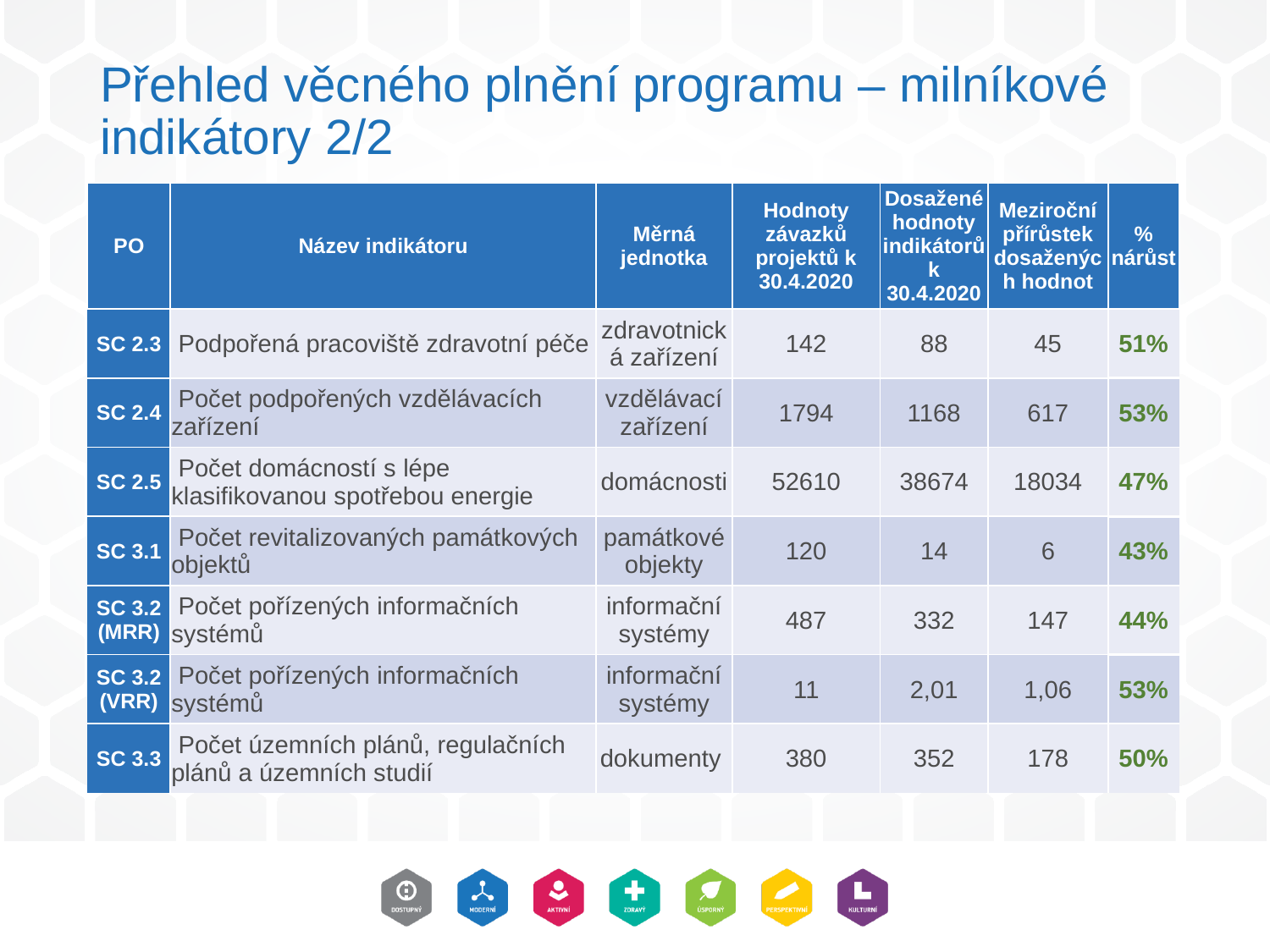

# Přehled věcného plnění programu – milníkové indikátory 2/2
| PO | Název indikátoru | Měrná jednotka | Hodnoty závazků projektů k 30.4.2020 | Dosažené hodnoty indikátorů k 30.4.2020 | Meziroční přírůstek dosažených hodnot | % nárůst |
| --- | --- | --- | --- | --- | --- | --- |
| SC 2.3 | Podpořená pracoviště zdravotní péče | zdravotnická zařízení | 142 | 88 | 45 | 51% |
| SC 2.4 | Počet podpořených vzdělávacích zařízení | vzdělávací zařízení | 1794 | 1168 | 617 | 53% |
| SC 2.5 | Počet domácností s lépe klasifikovanou spotřebou energie | domácnosti | 52610 | 38674 | 18034 | 47% |
| SC 3.1 | Počet revitalizovaných památkových objektů | památkové objekty | 120 | 14 | 6 | 43% |
| SC 3.2 (MRR) | Počet pořízených informačních systémů | informační systémy | 487 | 332 | 147 | 44% |
| SC 3.2 (VRR) | Počet pořízených informačních systémů | informační systémy | 11 | 2,01 | 1,06 | 53% |
| SC 3.3 | Počet územních plánů, regulačních plánů a územních studií | dokumenty | 380 | 352 | 178 | 50% |